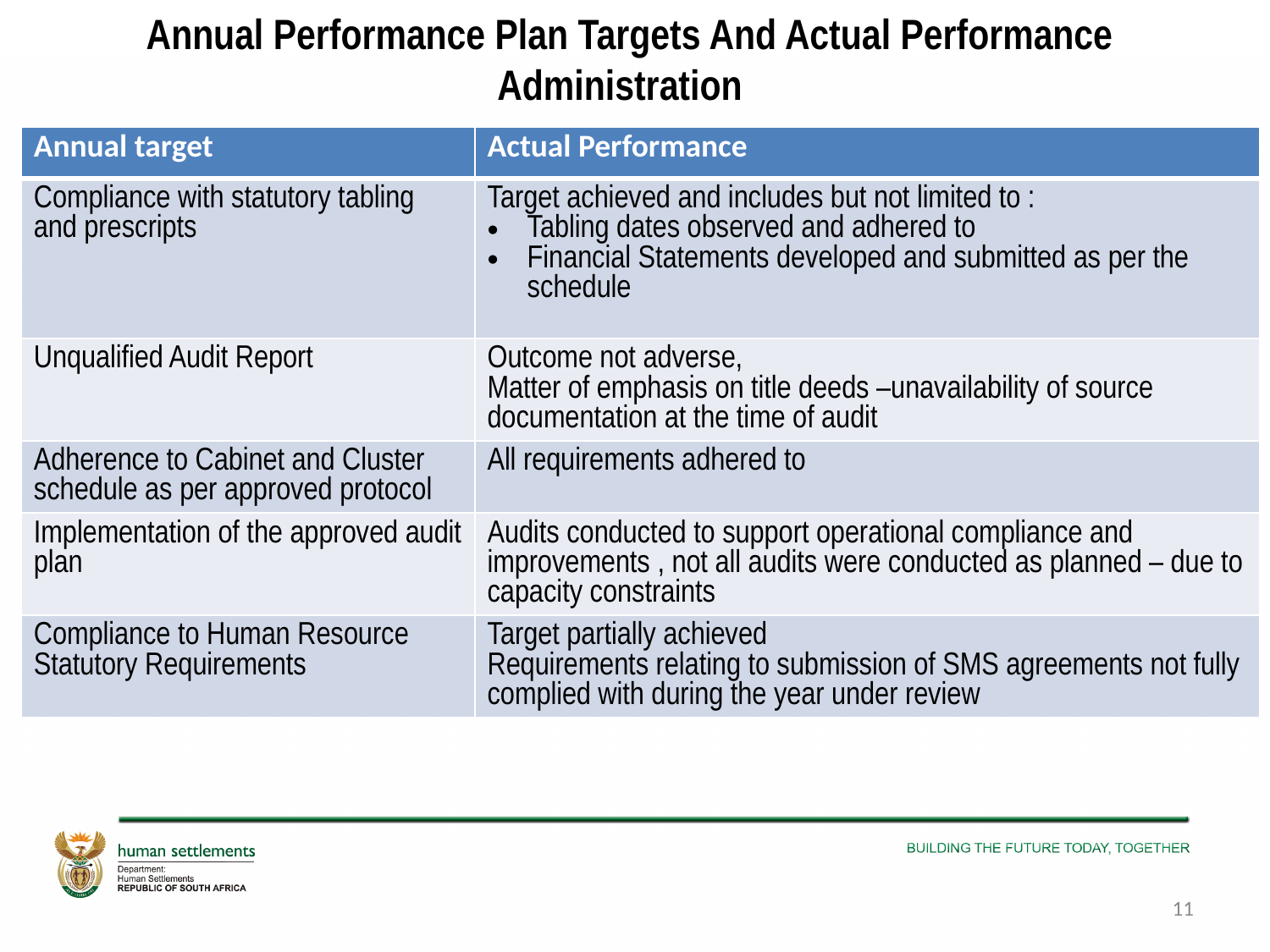

# Annual Performance Plan Targets And Actual Performance Administration
| Annual target | Actual Performance |
| --- | --- |
| Compliance with statutory tabling and prescripts | Target achieved and includes but not limited to : Tabling dates observed and adhered to Financial Statements developed and submitted as per the schedule |
| Unqualified Audit Report | Outcome not adverse, Matter of emphasis on title deeds –unavailability of source documentation at the time of audit |
| Adherence to Cabinet and Cluster schedule as per approved protocol | All requirements adhered to |
| Implementation of the approved audit plan | Audits conducted to support operational compliance and improvements , not all audits were conducted as planned – due to capacity constraints |
| Compliance to Human Resource Statutory Requirements | Target partially achieved Requirements relating to submission of SMS agreements not fully complied with during the year under review |
11